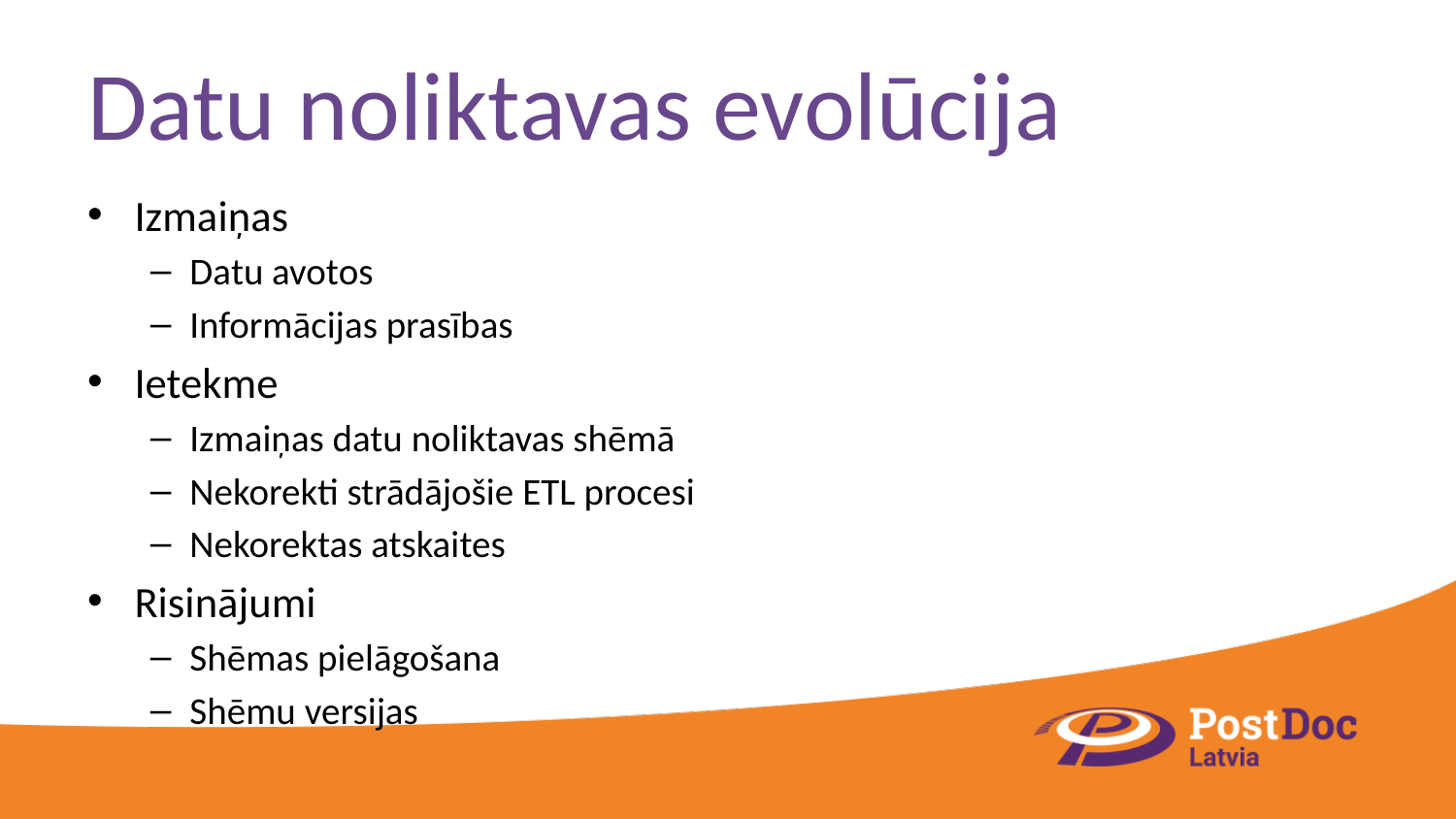

# Datu noliktavas evolūcija
Izmaiņas
Datu avotos
Informācijas prasības
Ietekme
Izmaiņas datu noliktavas shēmā
Nekorekti strādājošie ETL procesi
Nekorektas atskaites
Risinājumi
Shēmas pielāgošana
Shēmu versijas